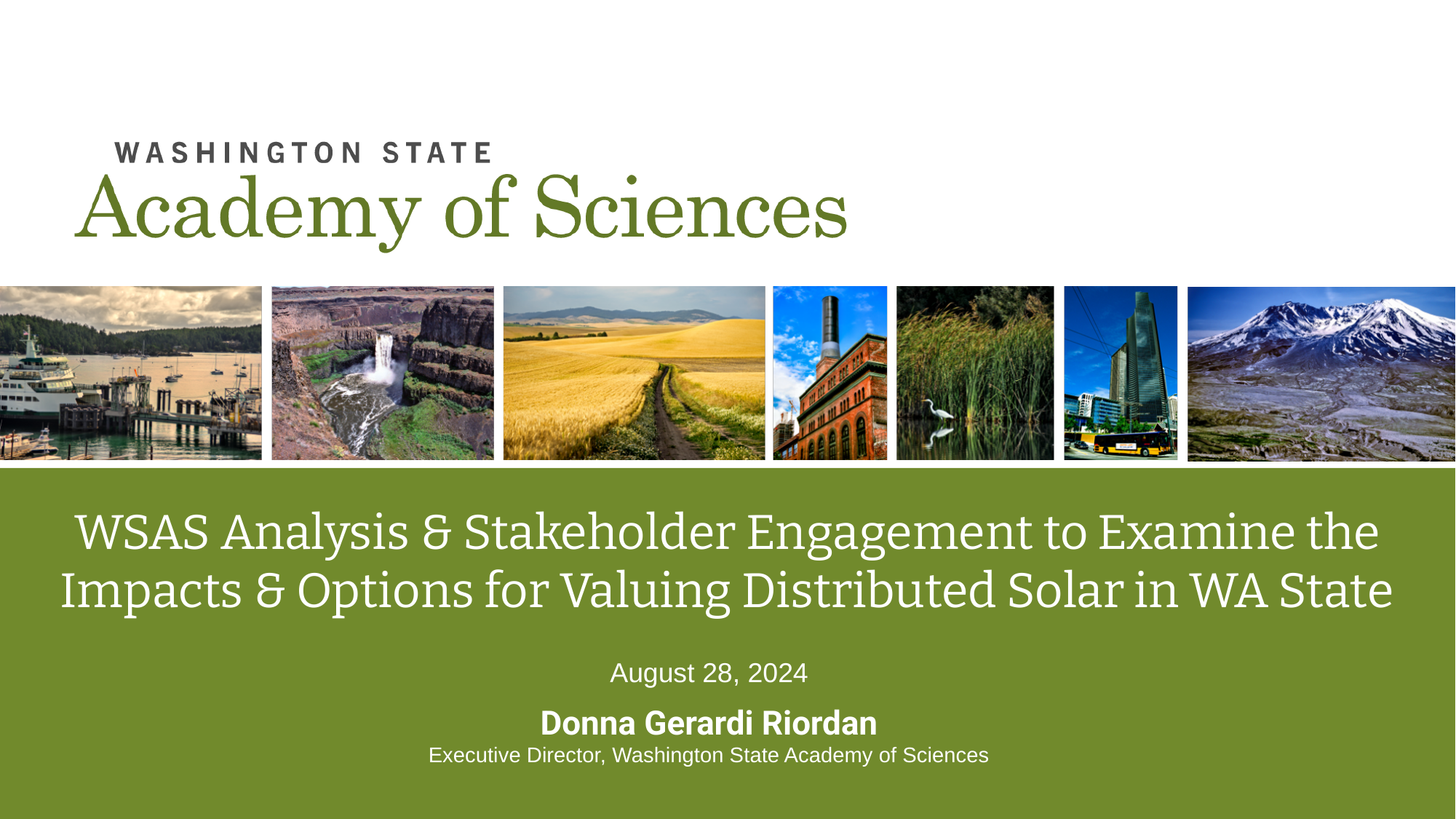

WSAS Analysis & Stakeholder Engagement to Examine the Impacts & Options for Valuing Distributed Solar in WA State
August 28, 2024
Donna Gerardi Riordan
Executive Director, Washington State Academy of Sciences